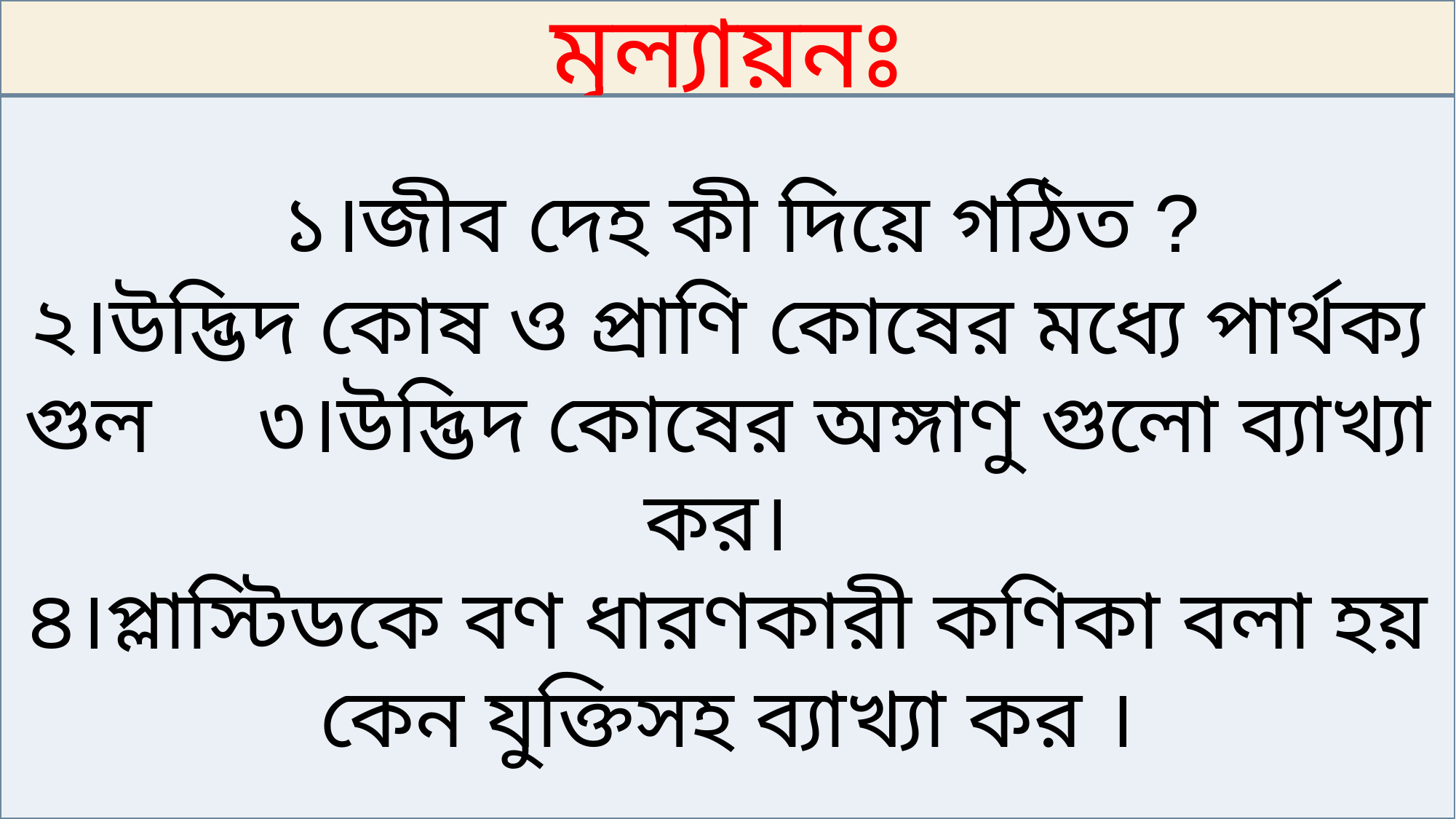

মূল্যায়নঃ
 ১।জীব দেহ কী দিয়ে গঠিত ?
২।উদ্ভিদ কোষ ও প্রাণি কোষের মধ্যে পার্থক্য গুল     ৩।উদ্ভিদ কোষের অঙ্গাণু গুলো ব্যাখ্যা কর।
৪।প্লাস্টিডকে বণ ধারণকারী কণিকা বলা হয় কেন যুক্তিসহ ব্যাখ্যা কর ।